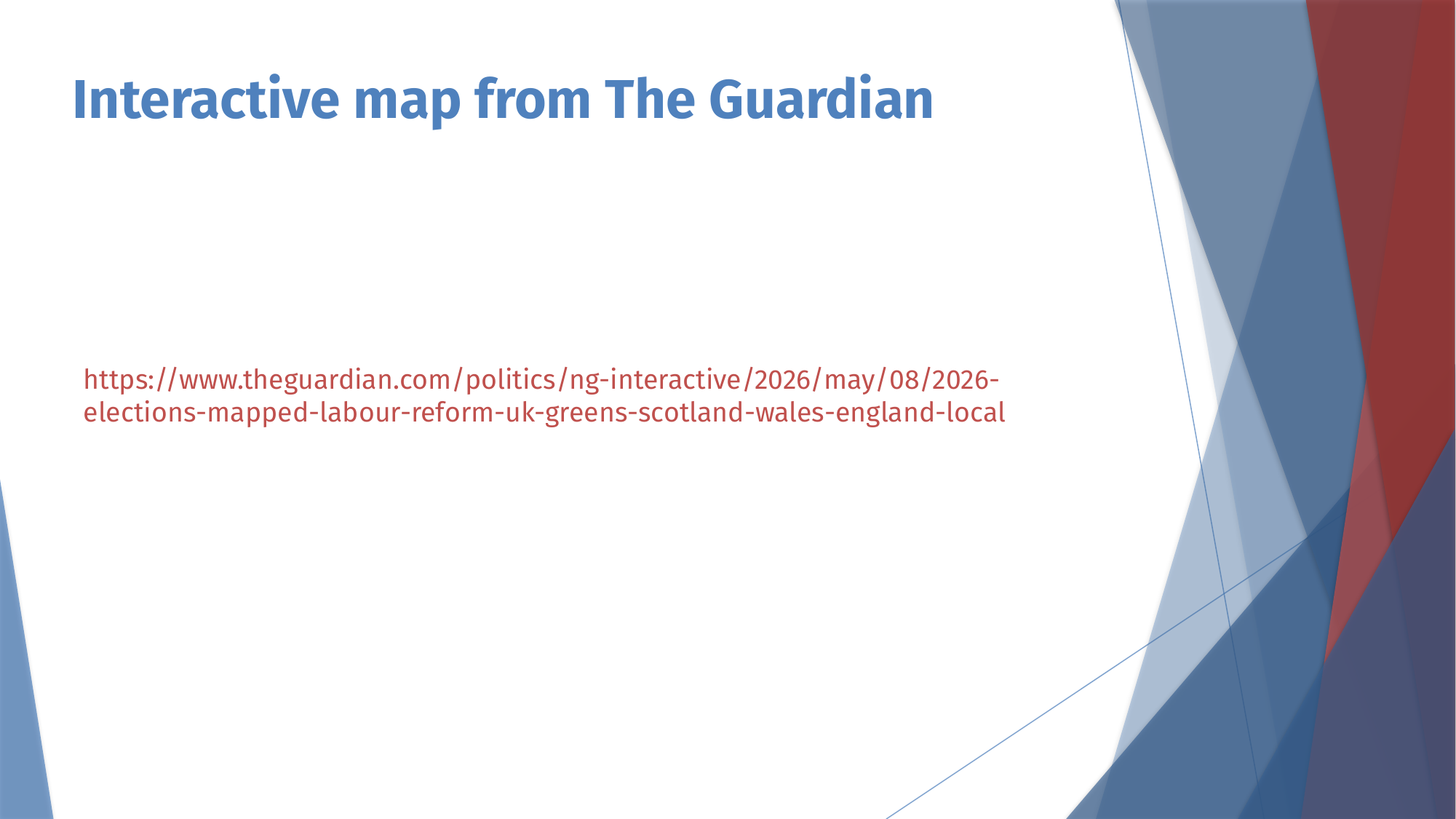

# Interactive map from The Guardian
https://www.theguardian.com/politics/ng-interactive/2026/may/08/2026-elections-mapped-labour-reform-uk-greens-scotland-wales-england-local